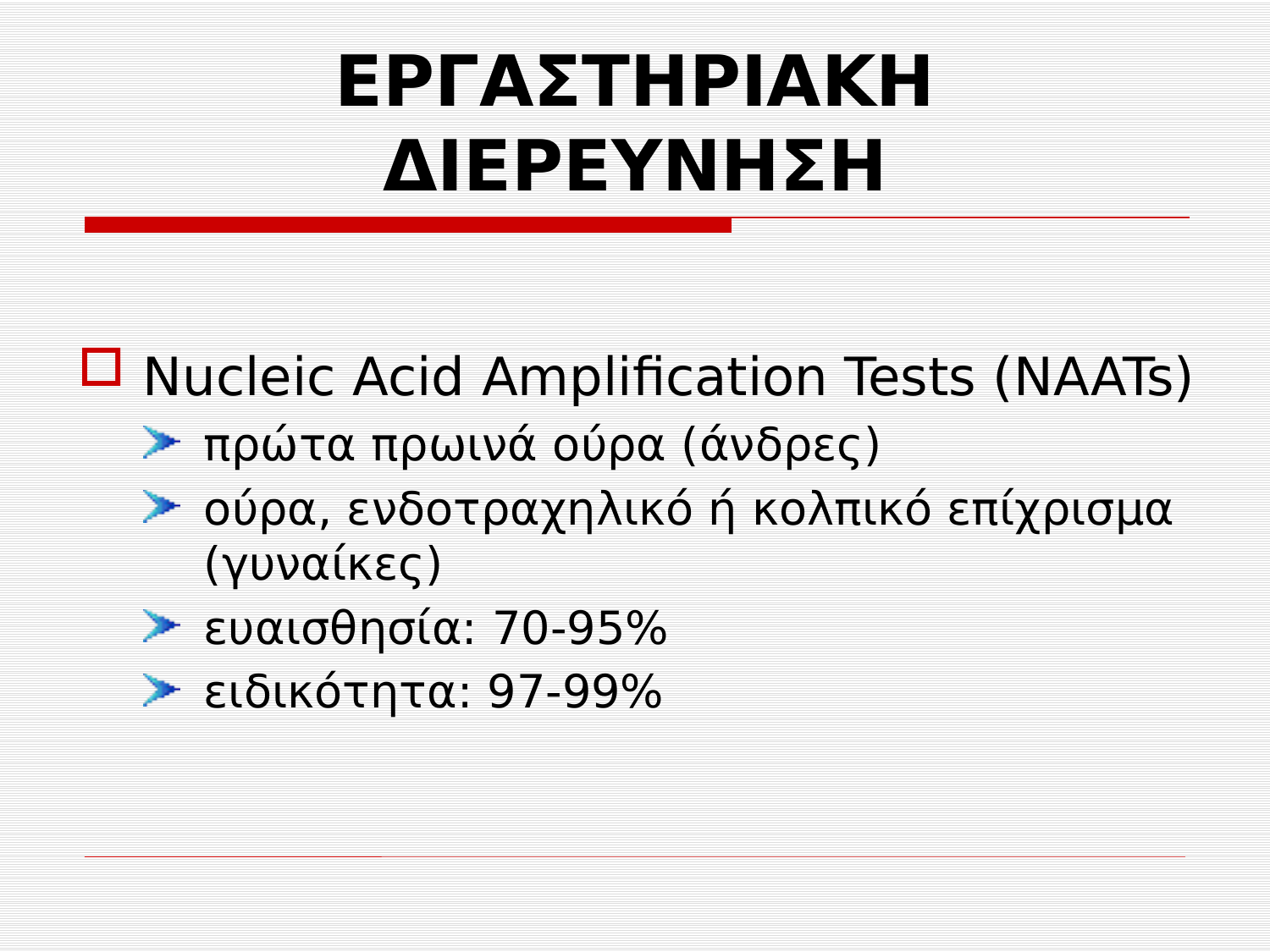

# ΕΡΓΑΣΤΗΡΙΑΚΗ ΔΙΕΡΕΥΝΗΣΗ
Nucleic Acid Amplification Tests (NAATs)
πρώτα πρωινά ούρα (άνδρες)
ούρα, ενδοτραχηλικό ή κολπικό επίχρισμα (γυναίκες)
ευαισθησία: 70-95%
ειδικότητα: 97-99%